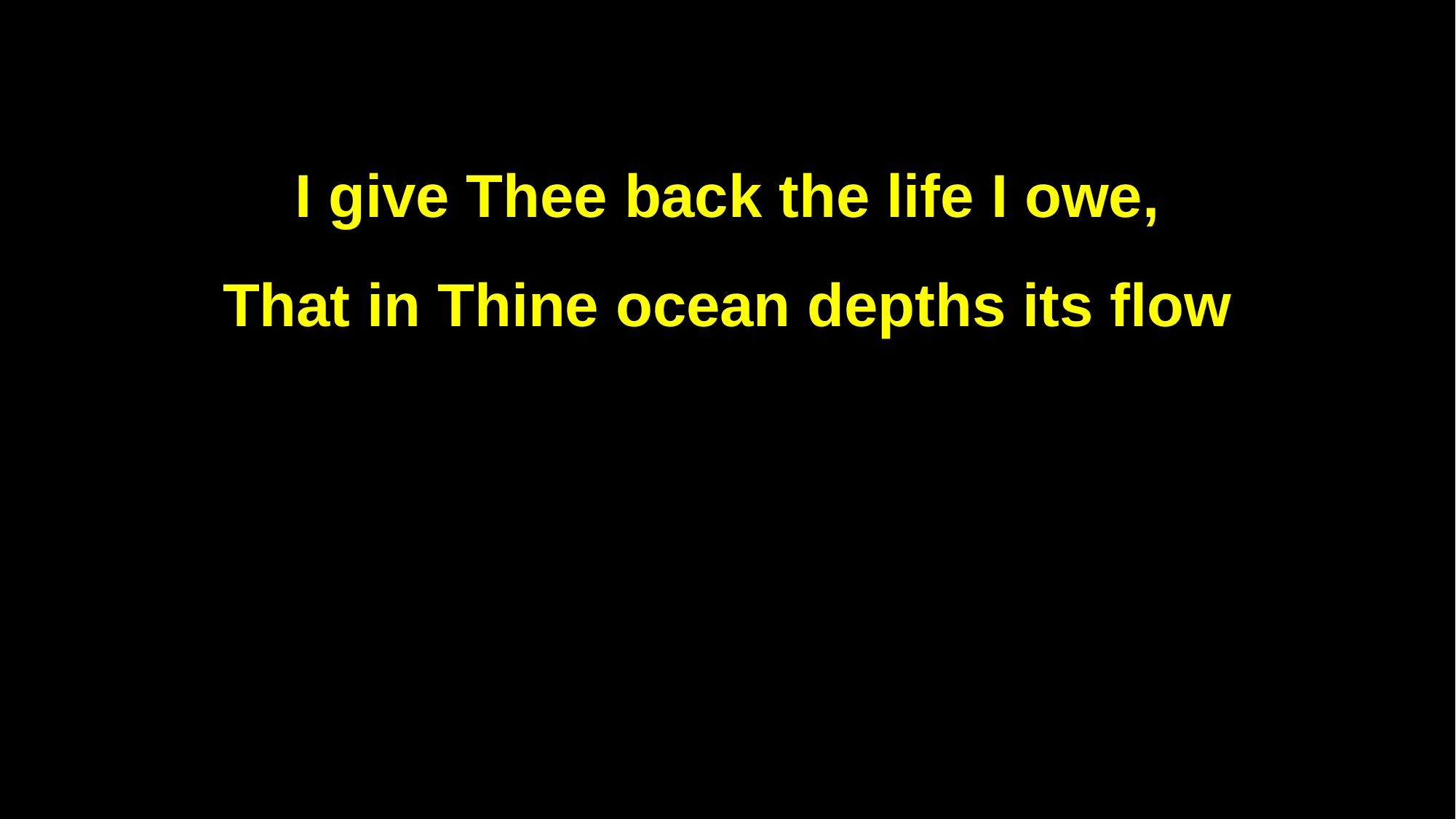

I give Thee back the life I owe,
That in Thine ocean depths its flow